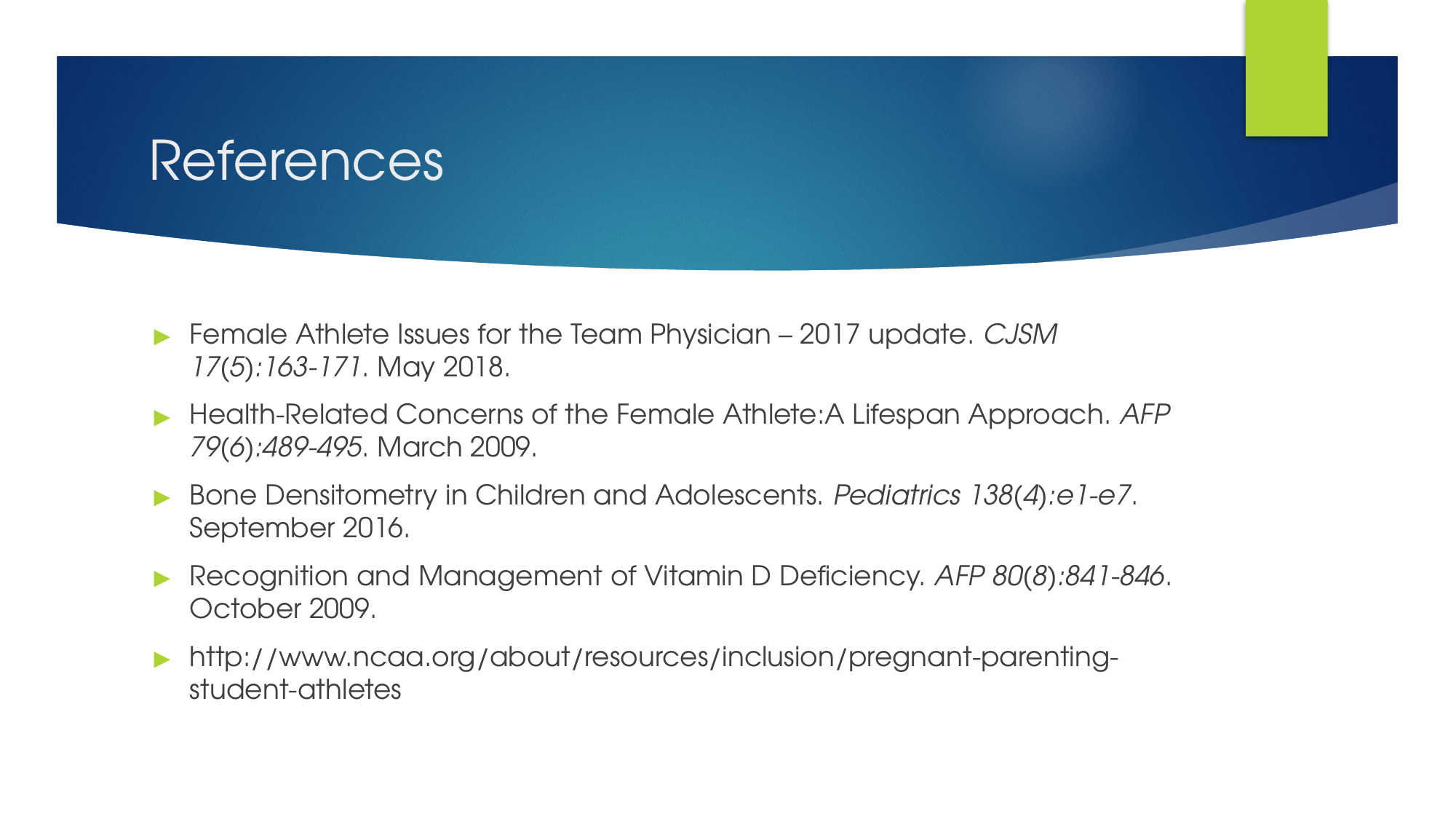

# References
Female Athlete Issues for the Team Physician – 2017 update. CJSM 17(5):163-171. May 2018.
Health-Related Concerns of the Female Athlete:A Lifespan Approach. AFP 79(6):489-495. March 2009.
Bone Densitometry in Children and Adolescents. Pediatrics 138(4):e1-e7. September 2016.
Recognition and Management of Vitamin D Deficiency. AFP 80(8):841-846. October 2009.
http://www.ncaa.org/about/resources/inclusion/pregnant-parenting-student-athletes